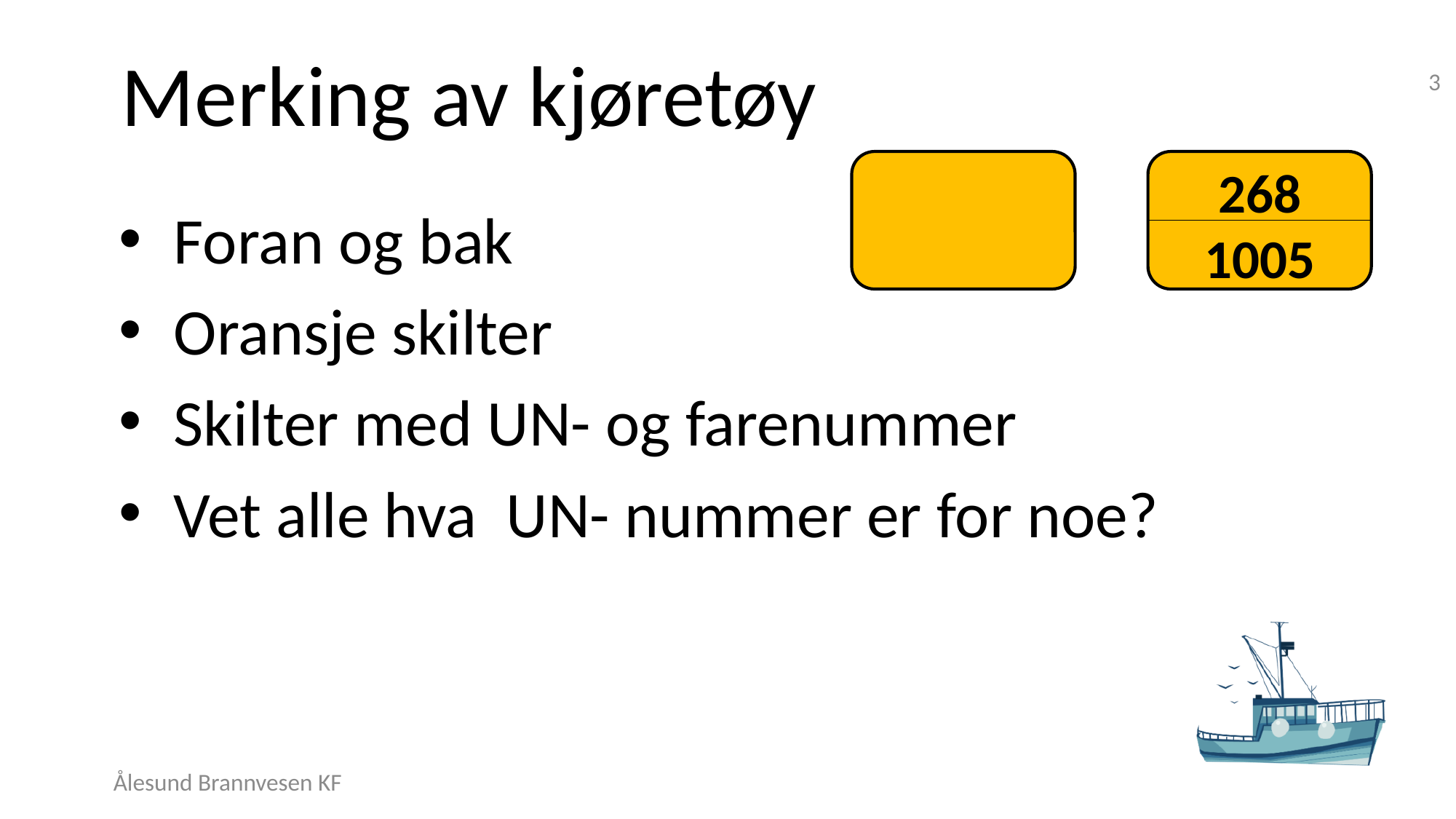

# Merking av kjøretøy
3

268
1005
Foran og bak
Oransje skilter
Skilter med UN- og farenummer
Vet alle hva  UN- nummer er for noe?
Ålesund Brannvesen KF